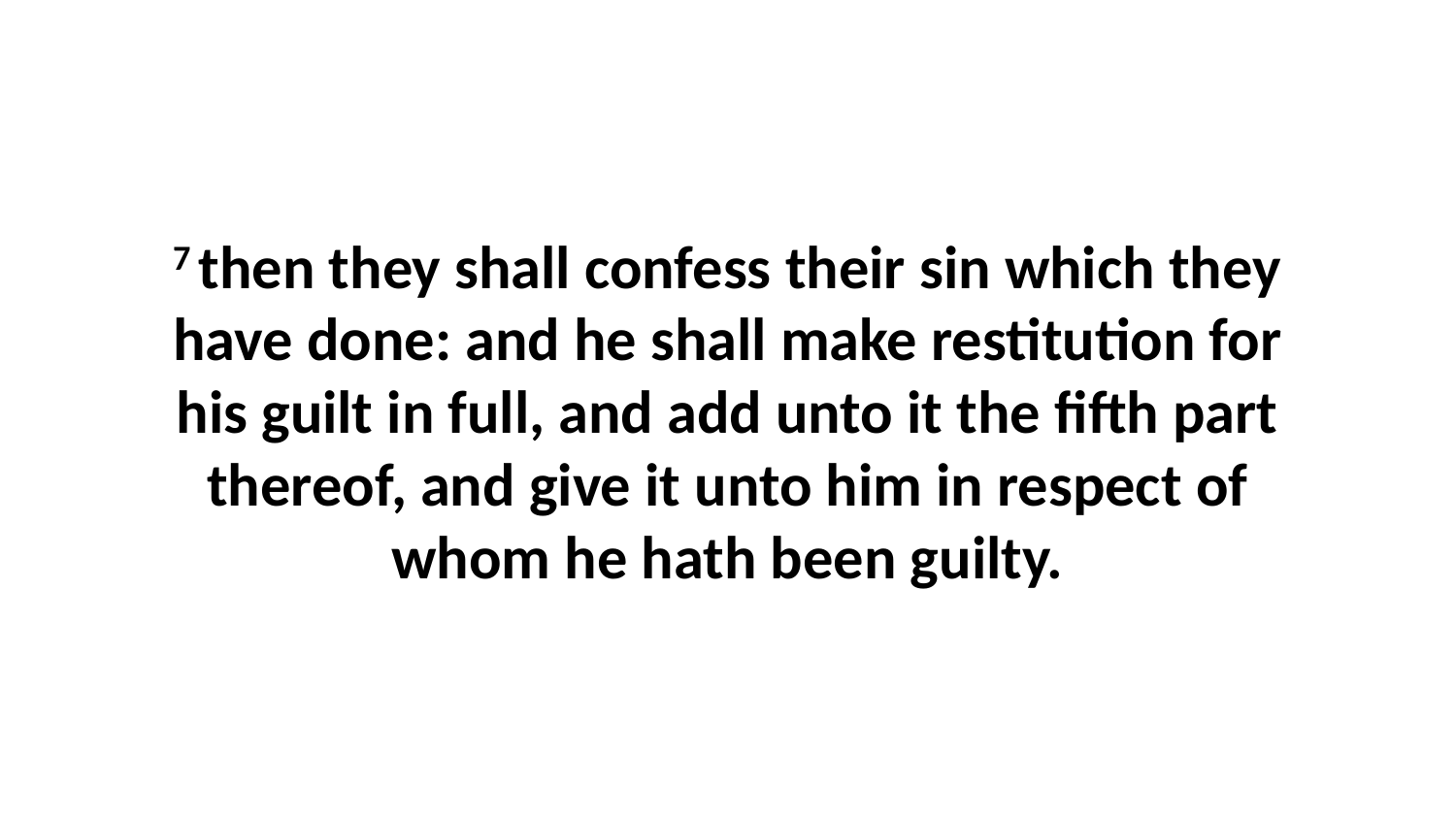

7 then they shall confess their sin which they have done: and he shall make restitution for his guilt in full, and add unto it the fifth part thereof, and give it unto him in respect of whom he hath been guilty.